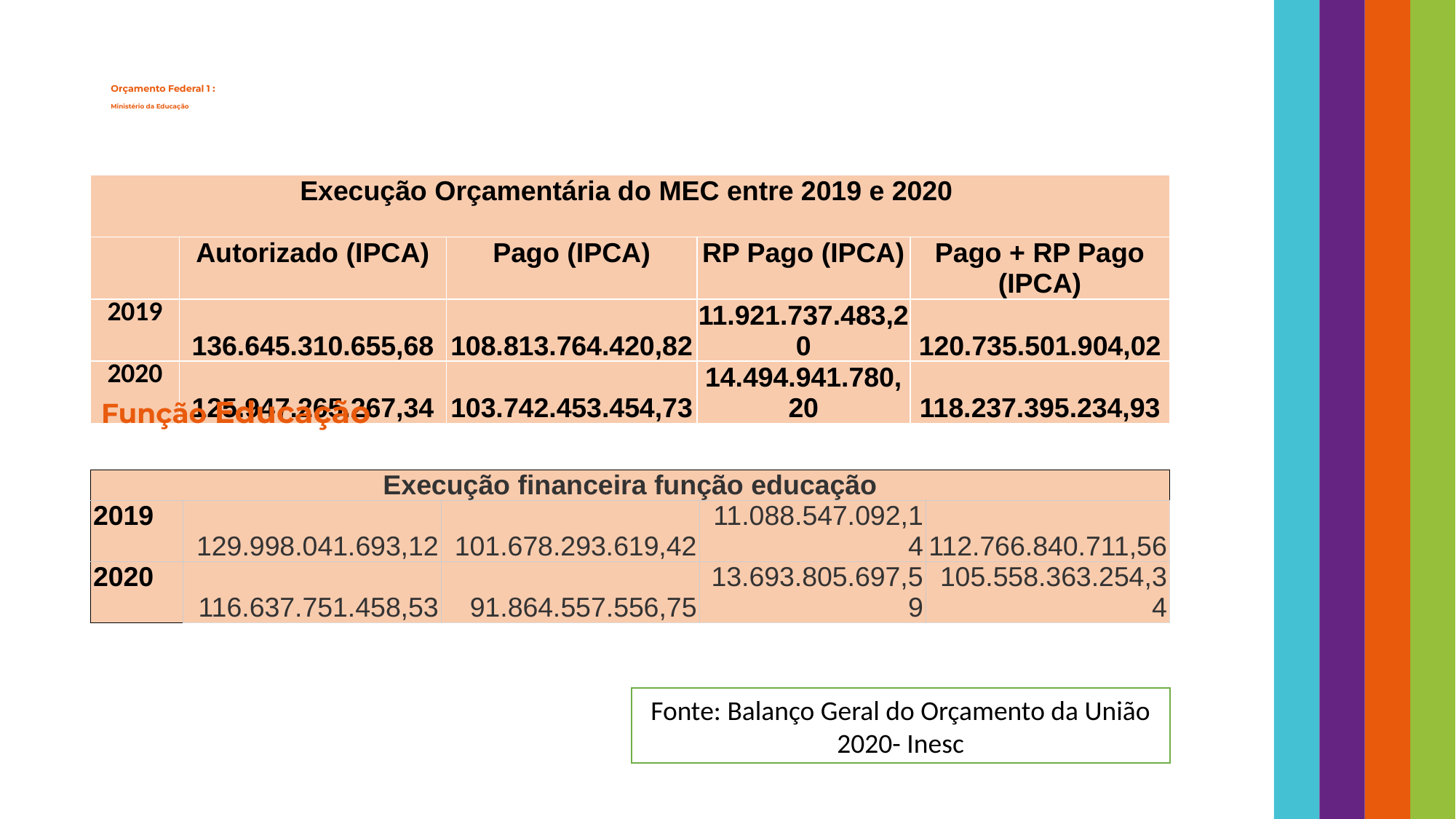

# Orçamento Federal 1 : Ministério da Educação
| Execução Orçamentária do MEC entre 2019 e 2020 |  |  |  |  |
| --- | --- | --- | --- | --- |
|  | Autorizado (IPCA) | Pago (IPCA) | RP Pago (IPCA) | Pago + RP Pago (IPCA) |
| 2019 | 136.645.310.655,68 | 108.813.764.420,82 | 11.921.737.483,20 | 120.735.501.904,02 |
| 2020 | 125.947.265.267,34 | 103.742.453.454,73 | 14.494.941.780,20 | 118.237.395.234,93 |
Função Educação
| Execução financeira função educação |  |  |  |  |
| --- | --- | --- | --- | --- |
| 2019 | 129.998.041.693,12 | 101.678.293.619,42 | 11.088.547.092,14 | 112.766.840.711,56 |
| 2020 | 116.637.751.458,53 | 91.864.557.556,75 | 13.693.805.697,59 | 105.558.363.254,34 |
Fonte: Balanço Geral do Orçamento da União 2020- Inesc